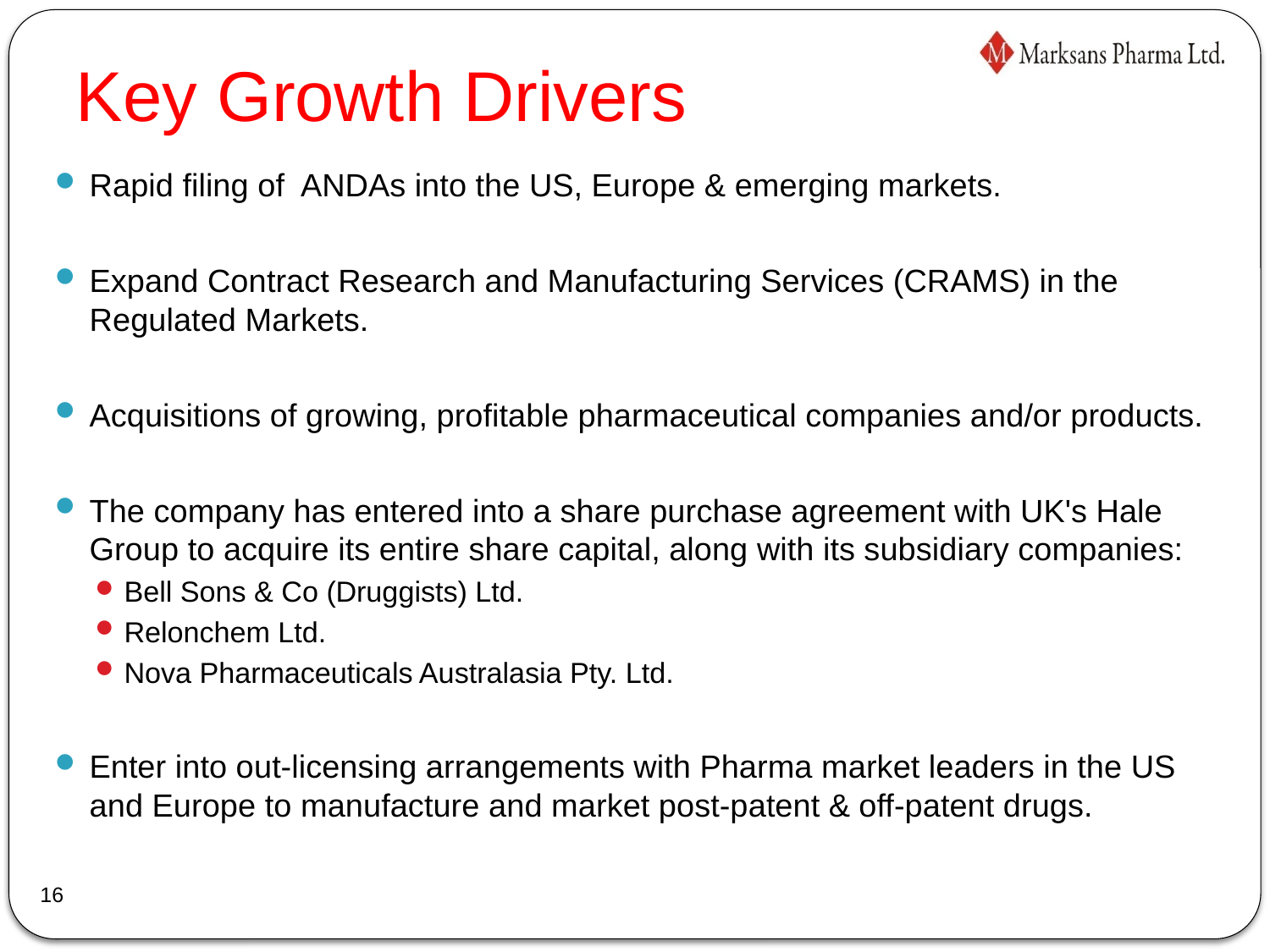

# Key Growth Drivers
Rapid filing of  ANDAs into the US, Europe & emerging markets.

Expand Contract Research and Manufacturing Services (CRAMS) in the Regulated Markets.

Acquisitions of growing, profitable pharmaceutical companies and/or products.

The company has entered into a share purchase agreement with UK's Hale Group to acquire its entire share capital, along with its subsidiary companies:
Bell Sons & Co (Druggists) Ltd.
Relonchem Ltd.
Nova Pharmaceuticals Australasia Pty. Ltd.

Enter into out-licensing arrangements with Pharma market leaders in the US and Europe to manufacture and market post-patent & off-patent drugs.
16